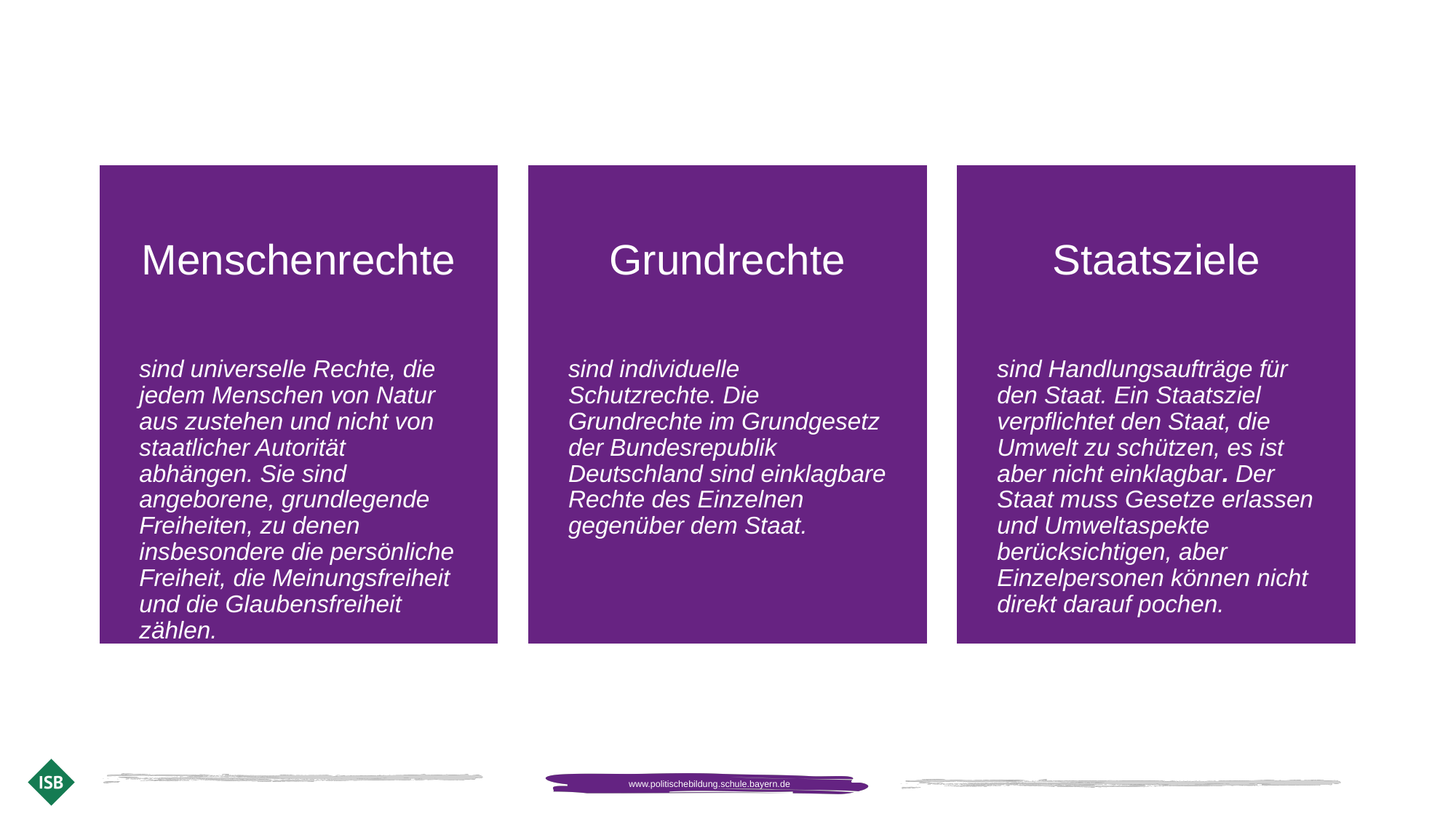

sind universelle Rechte, die jedem Menschen von Natur aus zustehen und nicht von staatlicher Autorität abhängen. Sie sind angeborene, grundlegende Freiheiten, zu denen insbesondere die persönliche Freiheit, die Meinungsfreiheit und die Glaubensfreiheit zählen.
Menschenrechte
sind individuelle Schutzrechte. Die Grundrechte im Grundgesetz der Bundesrepublik Deutschland sind einklagbare Rechte des Einzelnen gegenüber dem Staat.
Grundrechte
sind Handlungsaufträge für den Staat. Ein Staatsziel verpflichtet den Staat, die Umwelt zu schützen, es ist aber nicht einklagbar. Der Staat muss Gesetze erlassen und Umweltaspekte berücksichtigen, aber Einzelpersonen können nicht direkt darauf pochen.
Staatsziele